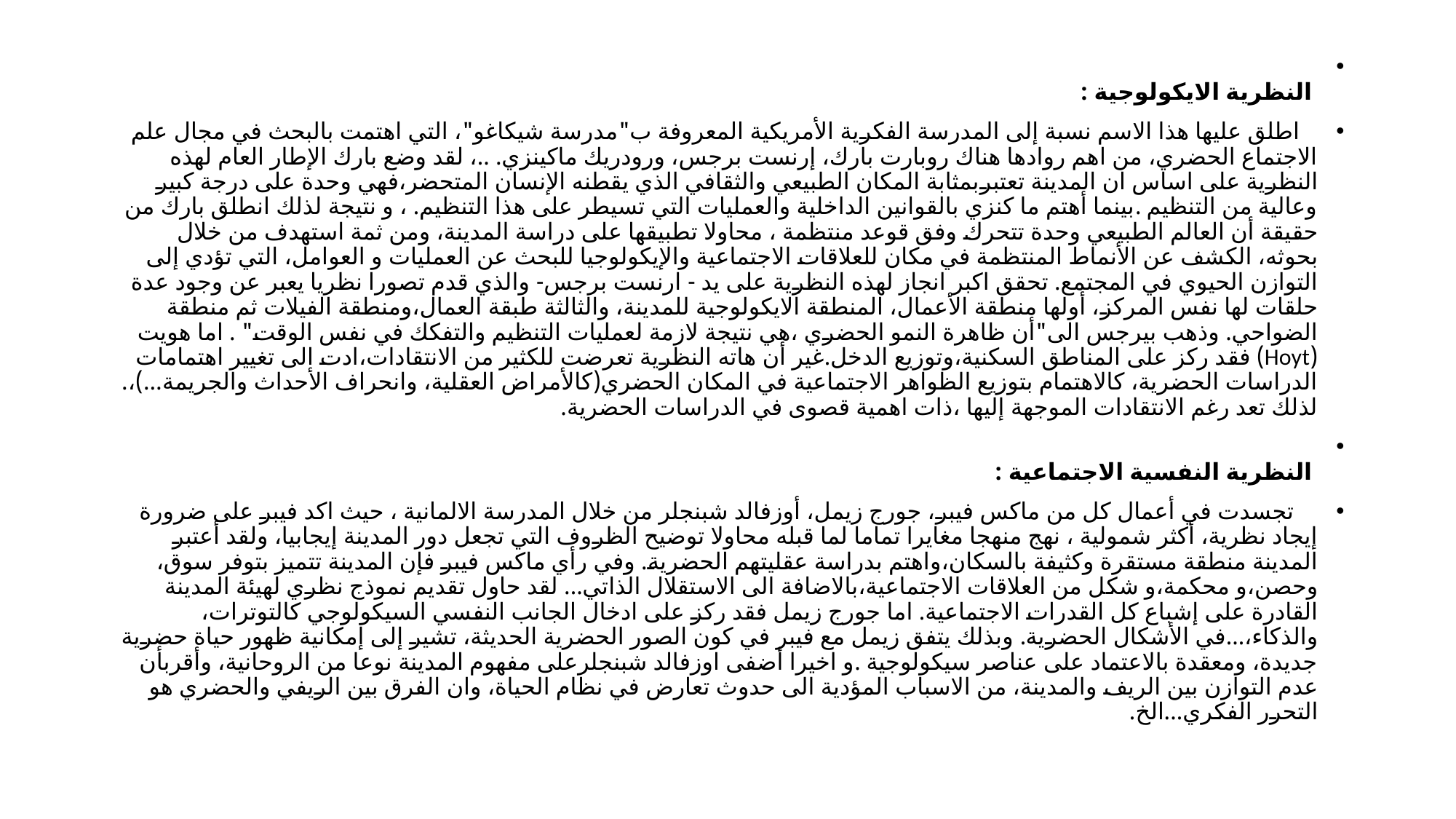

النظرية الايكولوجية :
   اطلق عليها ھذا الاسم نسبة إلى المدرسة الفكرية الأمريكية المعروفة ب"مدرسة شيكاغو"، التي اھتمت بالبحث في مجال علم الاجتماع الحضري، من اهم روادها هناك روبارت بارك، إرنست برجس، ورودريك ماكينزي. ..، لقد وضع بارك الإطار العام لهذه النظرية على اساس ان المدينة تعتبربمثابة المكان الطبيعي والثقافي الذي يقطنه الإنسان المتحضر،فهي وحدة على درجة كبير وعالية من التنظيم .بينما أھتم ما كنزي بالقوانين الداخلية والعمليات التي تسيطر على ھذا التنظيم. ، و نتيجة لذلك انطلق بارك من حقيقة أن العالم الطبيعي وحدة تتحرك وفق قوعد منتظمة ، محاولا تطبيقها على دراسة المدينة، ومن ثمة استهدف من خلال بحوثه، الكشف عن الأنماط المنتظمة في مكان للعلاقات الاجتماعية والإيكولوجيا للبحث عن العمليات و العوامل، التي تؤدي إلى التوازن الحيوي في المجتمع. تحقق اكبر انجاز لهذه النظرية على يد - ارنست برجس- والذي قدم تصورا نظريا يعبر عن وجود عدة حلقات لها نفس المركز، أولها منطقة الأعمال، المنطقة الايكولوجية للمدينة، والثالثة طبقة العمال،ومنطقة الفيلات ثم منطقة الضواحي. وذھب بيرجس الى"أن ظاھرة النمو الحضري ،ھي نتيجة لازمة لعمليات التنظيم والتفكك في نفس الوقت" . اما ھويت (Hoyt) فقد ركز على المناطق السكنية،وتوزيع الدخل.غير أن هاته النظرية تعرضت للكثير من الانتقادات،ادت الى تغيير اهتمامات الدراسات الحضرية، كالاھتمام بتوزيع الظواھر الاجتماعية في المكان الحضري(كالأمراض العقلية، وانحراف الأحداث والجريمة…)،. لذلك تعد رغم الانتقادات الموجهة إليها ،ذات اهمية قصوى في الدراسات الحضرية.
 النظرية النفسية الاجتماعية :
    تجسدت في أعمال كل من ماكس فيبر، جورج زيمل، أوزفالد شبنجلر من خلال المدرسة الالمانية ، حيث اكد فيبر على ضرورة إيجاد نظرية، أكثر شمولية ، نهج منهجا مغايرا تماما لما قبله محاولا توضيح الظروف التي تجعل دور المدينة إيجابيا، ولقد أعتبر المدينة منطقة مستقرة وكثيفة بالسكان،واھتم بدراسة عقليتهم الحضرية. وفي رأي ماكس فيبر فإن المدينة تتميز بتوفر سوق، وحصن،و محكمة،و شكل من العلاقات الاجتماعية،بالاضافة الى الاستقلال الذاتي... لقد حاول تقديم نموذج نظري لهيئة المدينة القادرة على إشباع كل القدرات الاجتماعية. اما جورج زيمل فقد ركز على ادخال الجانب النفسي السيكولوجي كالتوترات، والذكاء،...في الأشكال الحضرية. وبذلك يتفق زيمل مع فيبر في كون الصور الحضرية الحديثة، تشير إلى إمكانية ظھور حياة حضرية جديدة، ومعقدة بالاعتماد على عناصر سيكولوجية .و اخيرا أضفى اوزفالد شبنجلرعلى مفهوم المدينة نوعا من الروحانية، وأقربأن عدم التوازن بين الريف والمدينة، من الاسباب المؤدية الى حدوث تعارض في نظام الحياة، وان الفرق بين الريفي والحضري ھو التحرر الفكري...الخ.